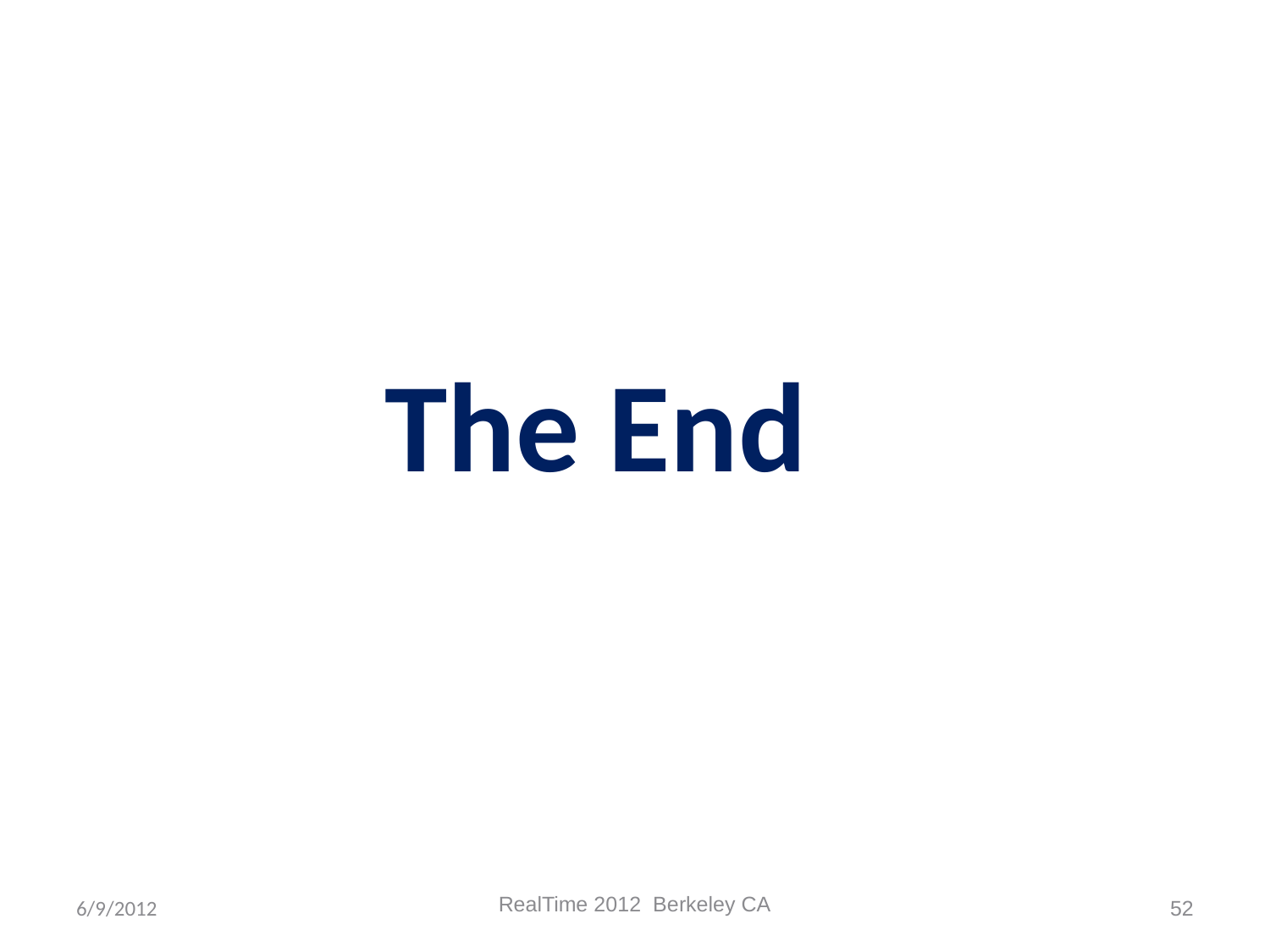

The End
RealTime 2012  Berkeley CA
6/9/2012
52